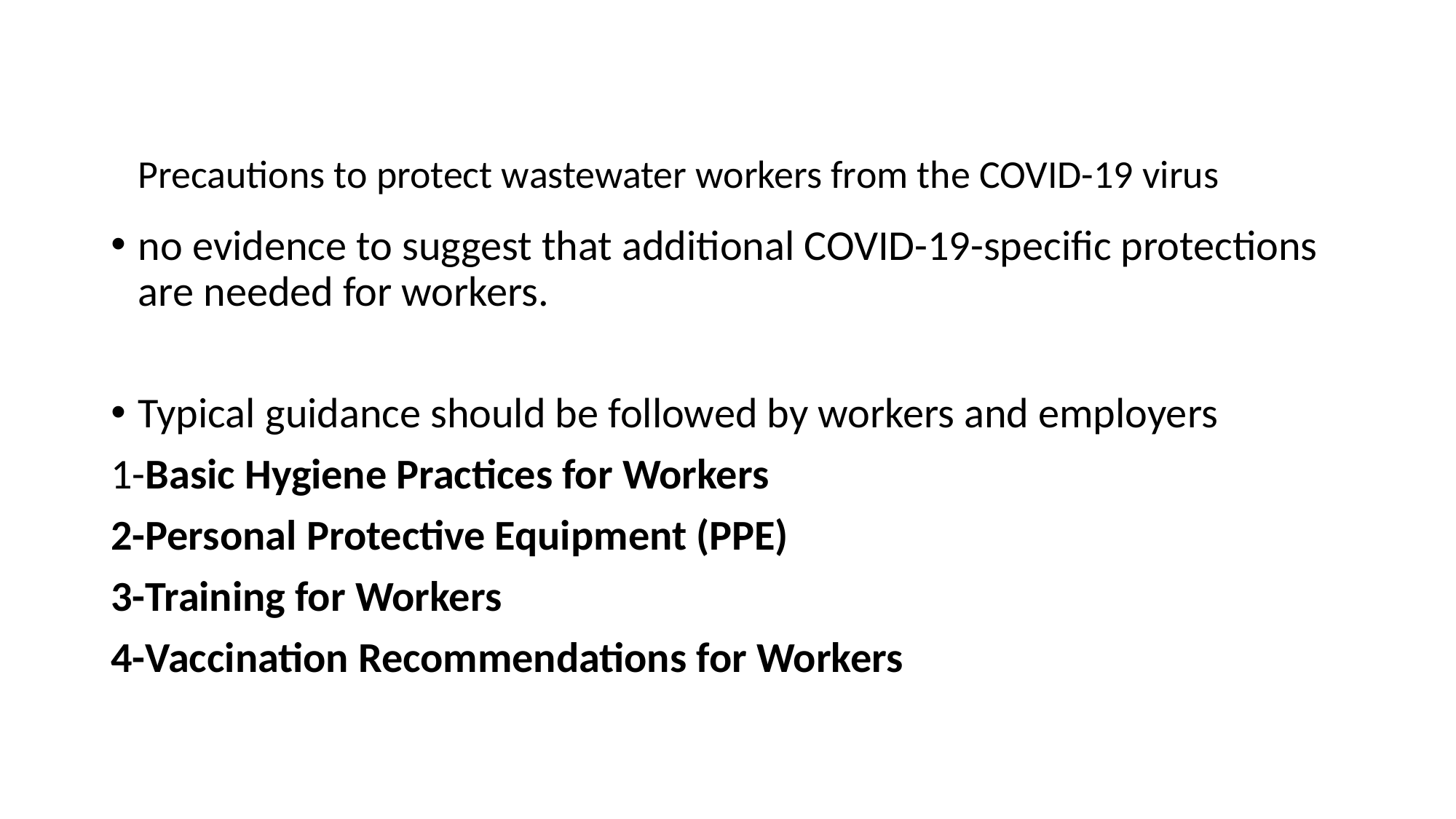

# Precautions to protect wastewater workers from the COVID-19 virus
no evidence to suggest that additional COVID-19-specific protections are needed for workers.

Typical guidance should be followed by workers and employers
1-Basic Hygiene Practices for Workers
2-Personal Protective Equipment (PPE)
3-Training for Workers
4-Vaccination Recommendations for Workers